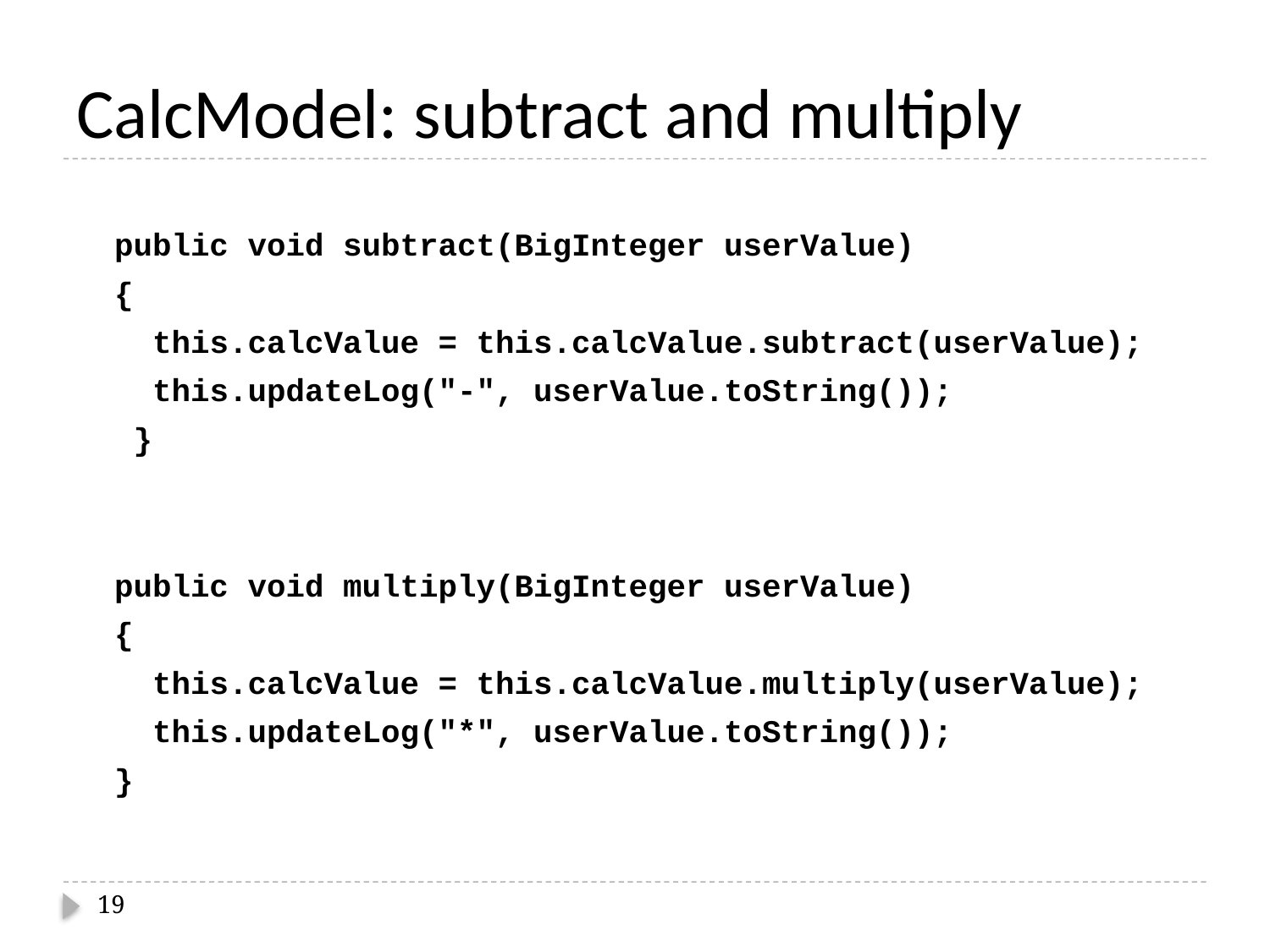

# CalcModel: subtract and multiply

  public void subtract(BigInteger userValue)
  {
    this.calcValue = this.calcValue.subtract(userValue);
    this.updateLog("-", userValue.toString());
   }

  public void multiply(BigInteger userValue)
  {
    this.calcValue = this.calcValue.multiply(userValue);
    this.updateLog("*", userValue.toString());
  }
19